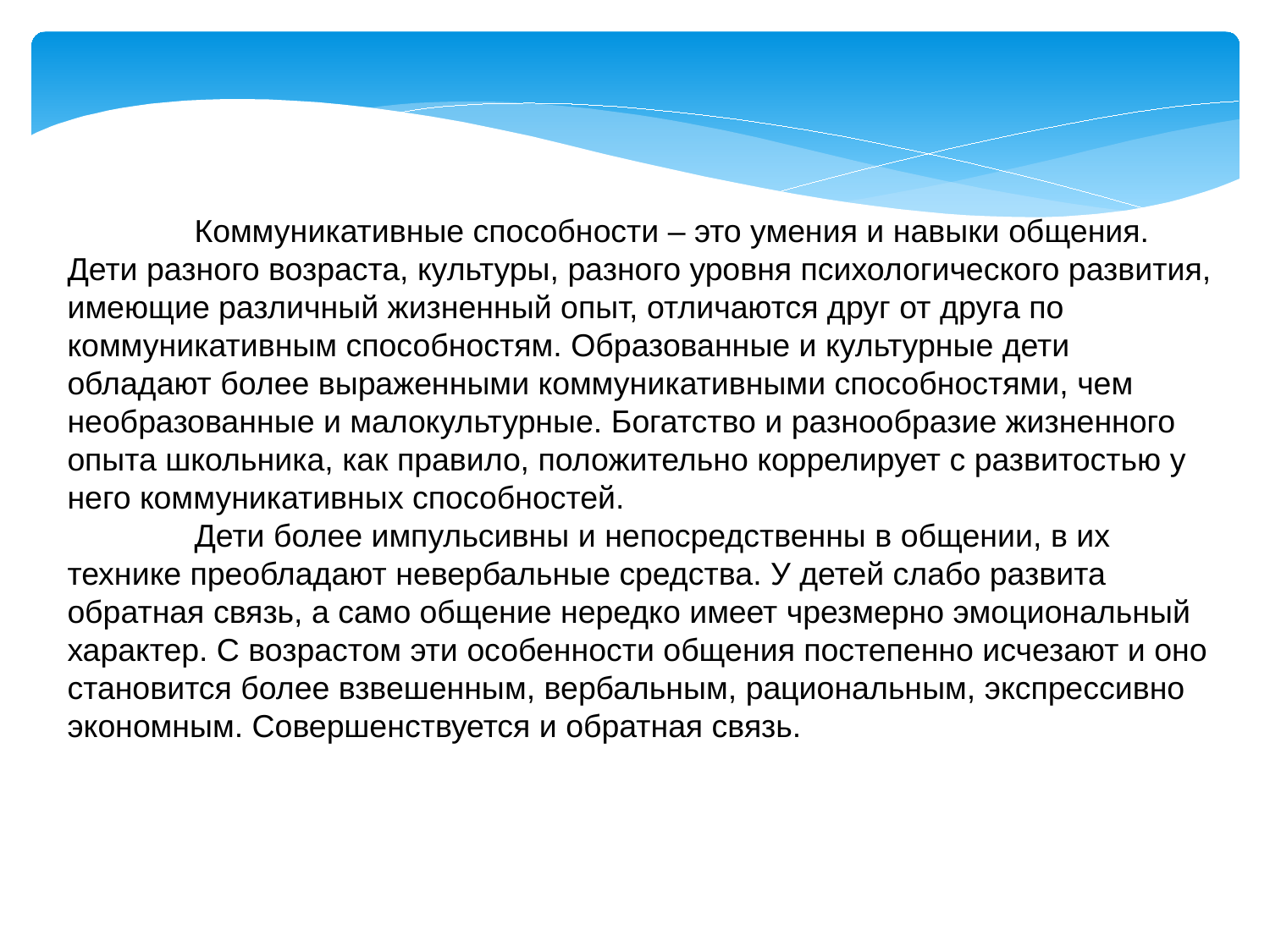

Коммуникативные способности – это умения и навыки общения. Дети разного возраста, культуры, разного уровня психологического развития, имеющие различный жизненный опыт, отличаются друг от друга по коммуникативным способностям. Образованные и культурные дети обладают более выраженными коммуникативными способностями, чем необразованные и малокультурные. Богатство и разнообразие жизненного опыта школьника, как правило, положительно коррелирует с развитостью у него коммуникативных способностей.
	Дети более импульсивны и непосредственны в общении, в их технике преобладают невербальные средства. У детей слабо развита обратная связь, а само общение нередко имеет чрезмерно эмоциональный характер. С возрастом эти особенности общения постепенно исчезают и оно становится более взвешенным, вербальным, рациональным, экспрессивно экономным. Совершенствуется и обратная связь.